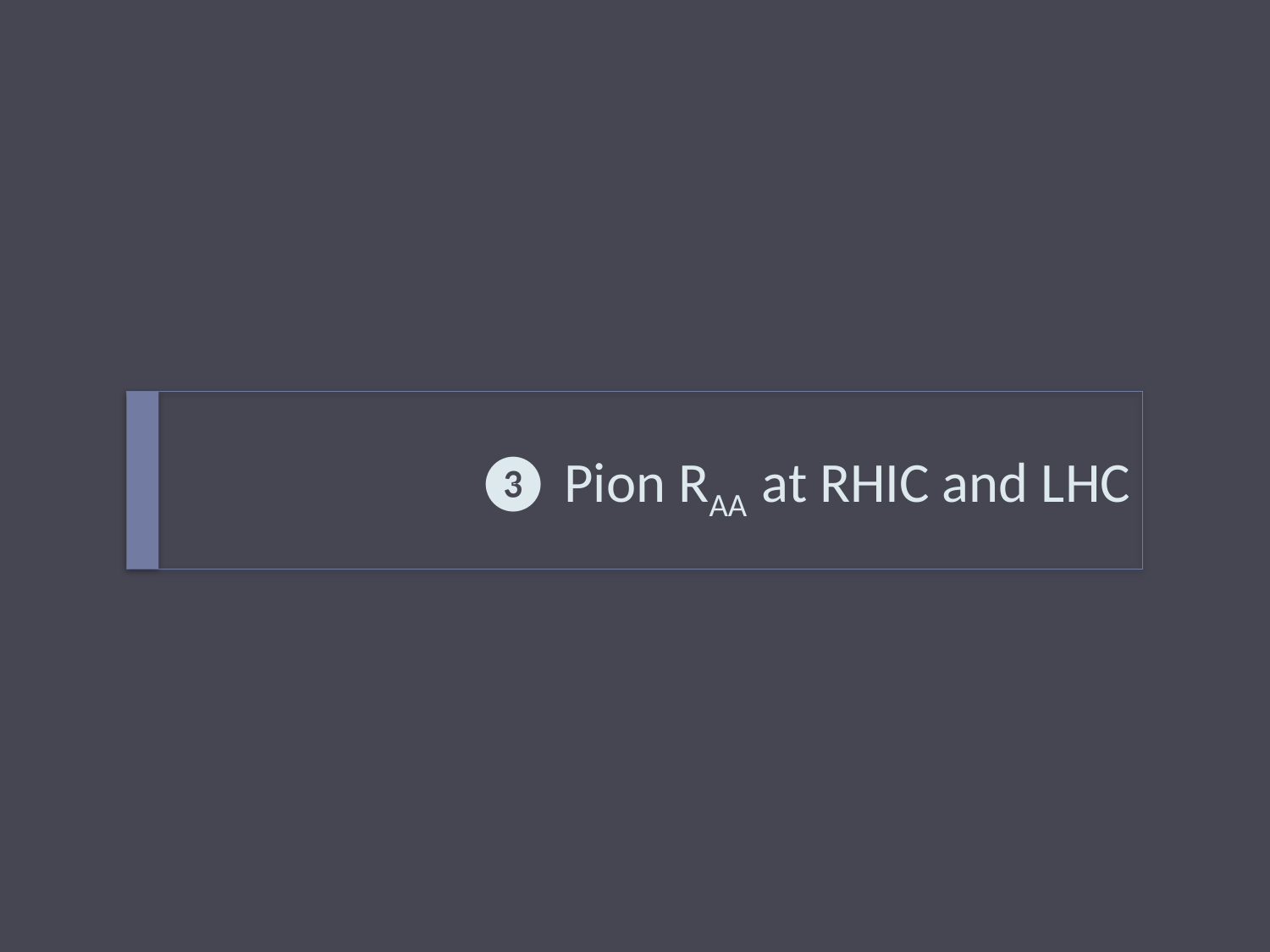

# ❸ Pion RAA  at RHIC and LHC